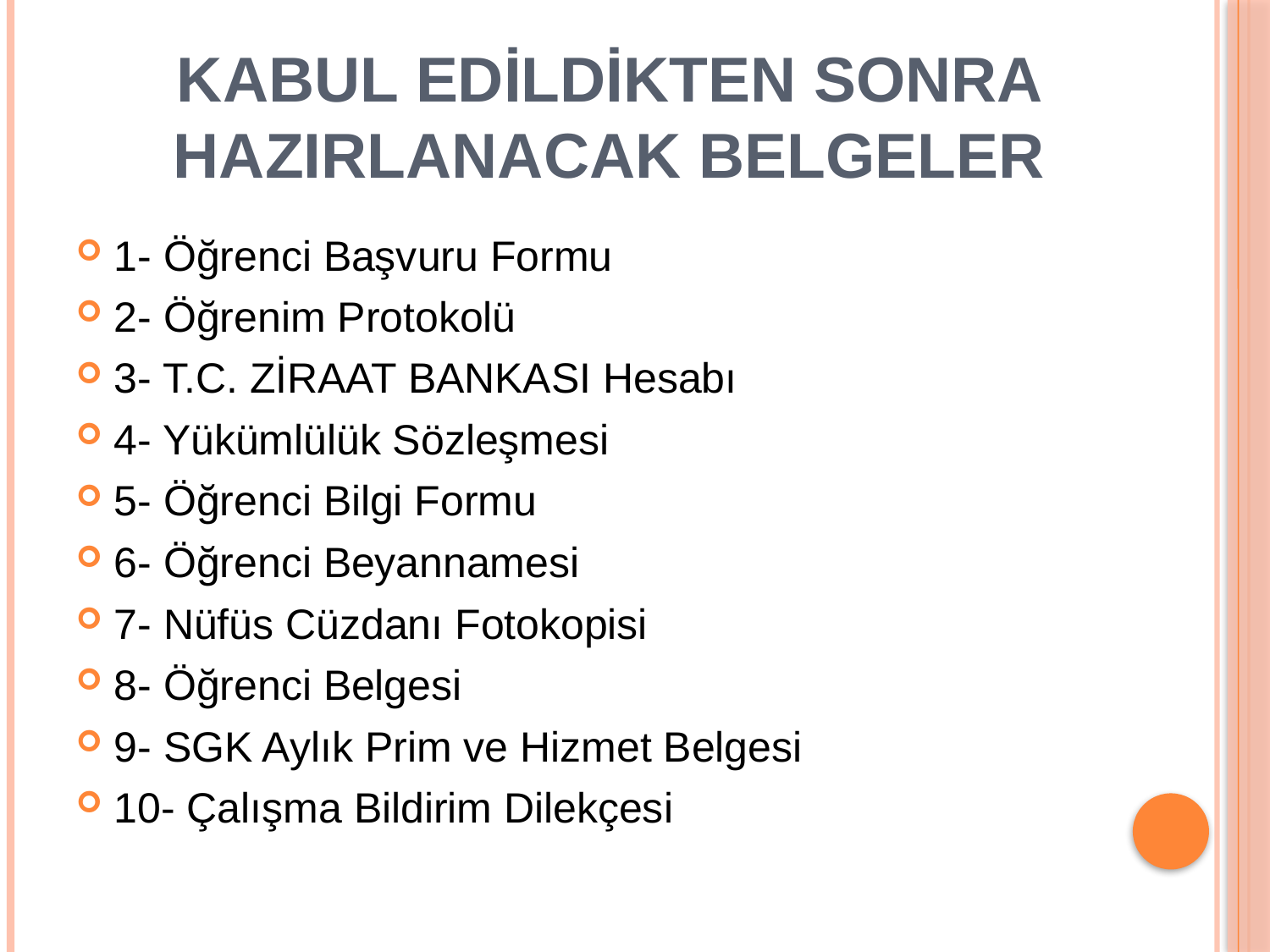

# KABUL EDİLDİKTEN SONRA HAZIRLANACAK BELGELER
1- Öğrenci Başvuru Formu
2- Öğrenim Protokolü
3- T.C. ZİRAAT BANKASI Hesabı
4- Yükümlülük Sözleşmesi
5- Öğrenci Bilgi Formu
6- Öğrenci Beyannamesi
7- Nüfüs Cüzdanı Fotokopisi
8- Öğrenci Belgesi
9- SGK Aylık Prim ve Hizmet Belgesi
10- Çalışma Bildirim Dilekçesi